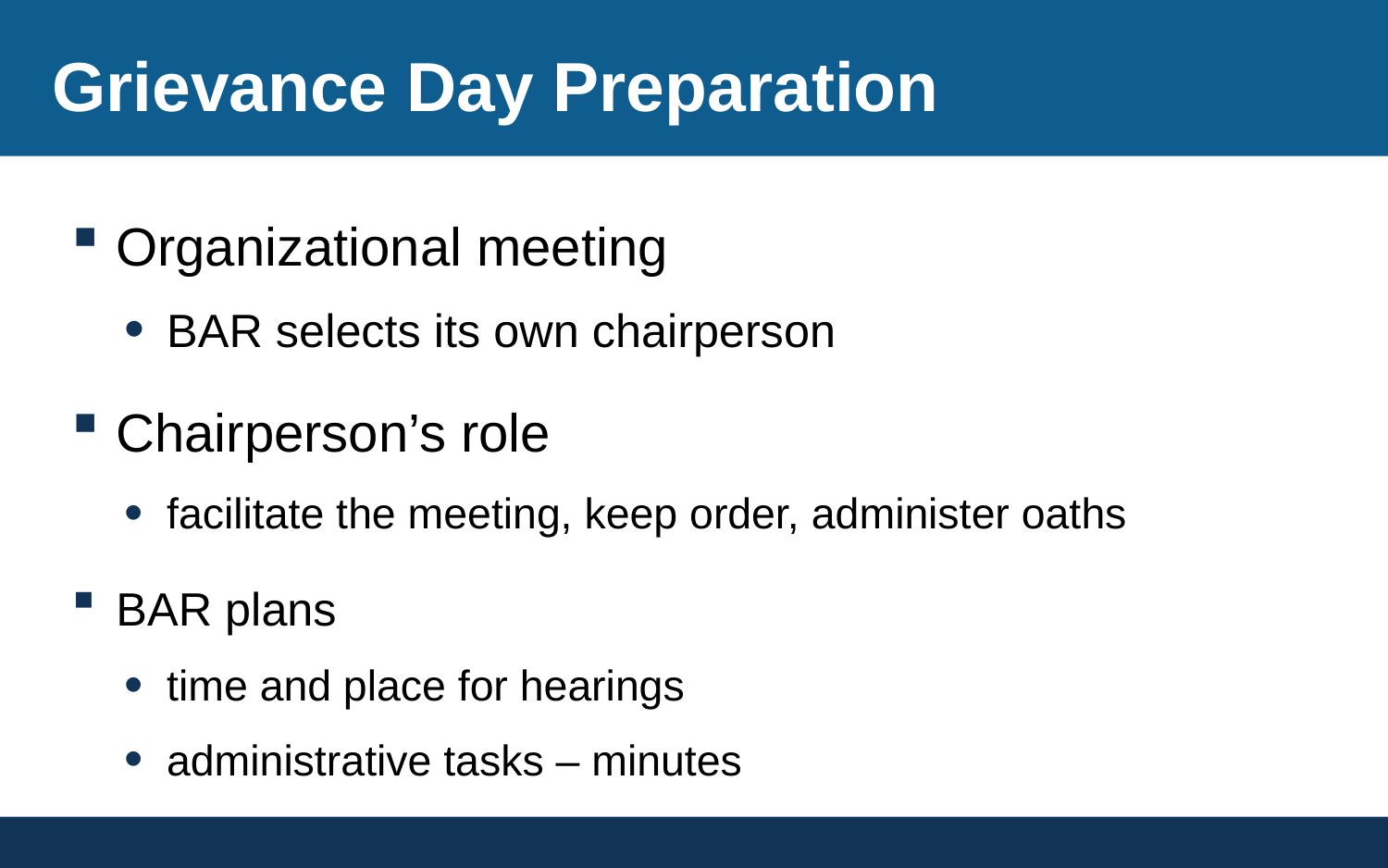

# Grievance Day Preparation
Organizational meeting
BAR selects its own chairperson
Chairperson’s role
facilitate the meeting, keep order, administer oaths
BAR plans
time and place for hearings
administrative tasks – minutes